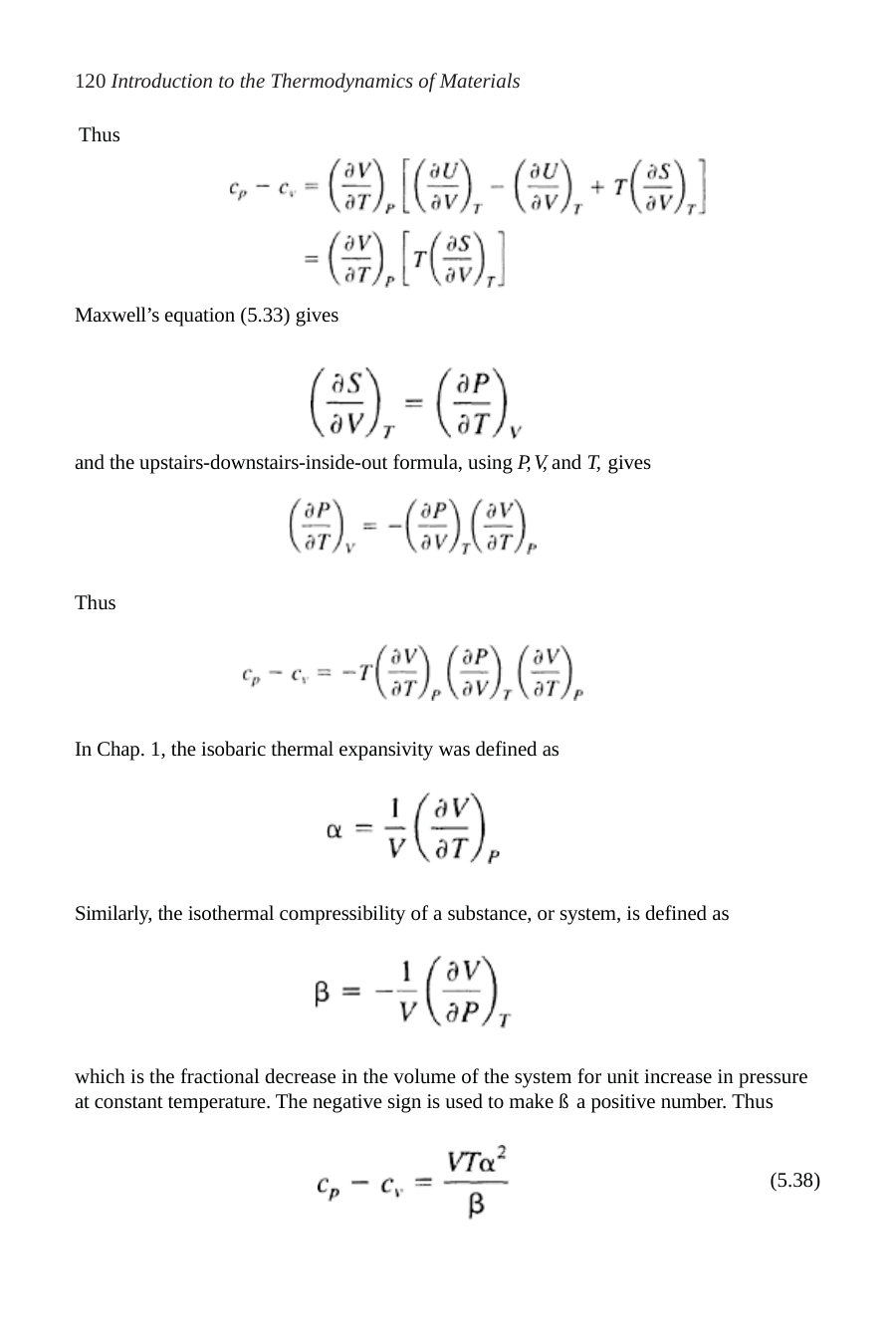

120 Introduction to the Thermodynamics of Materials

Thus

Maxwell’s equation (5.33) gives

and the upstairs-downstairs-inside-out formula, using P, V, and T, gives

Thus

In Chap. 1, the isobaric thermal expansivity was defined as

Similarly, the isothermal compressibility of a substance, or system, is defined as

which is the fractional decrease in the volume of the system for unit increase in pressure  at constant temperature. The negative sign is used to make ß a positive number. Thus

(5.38)